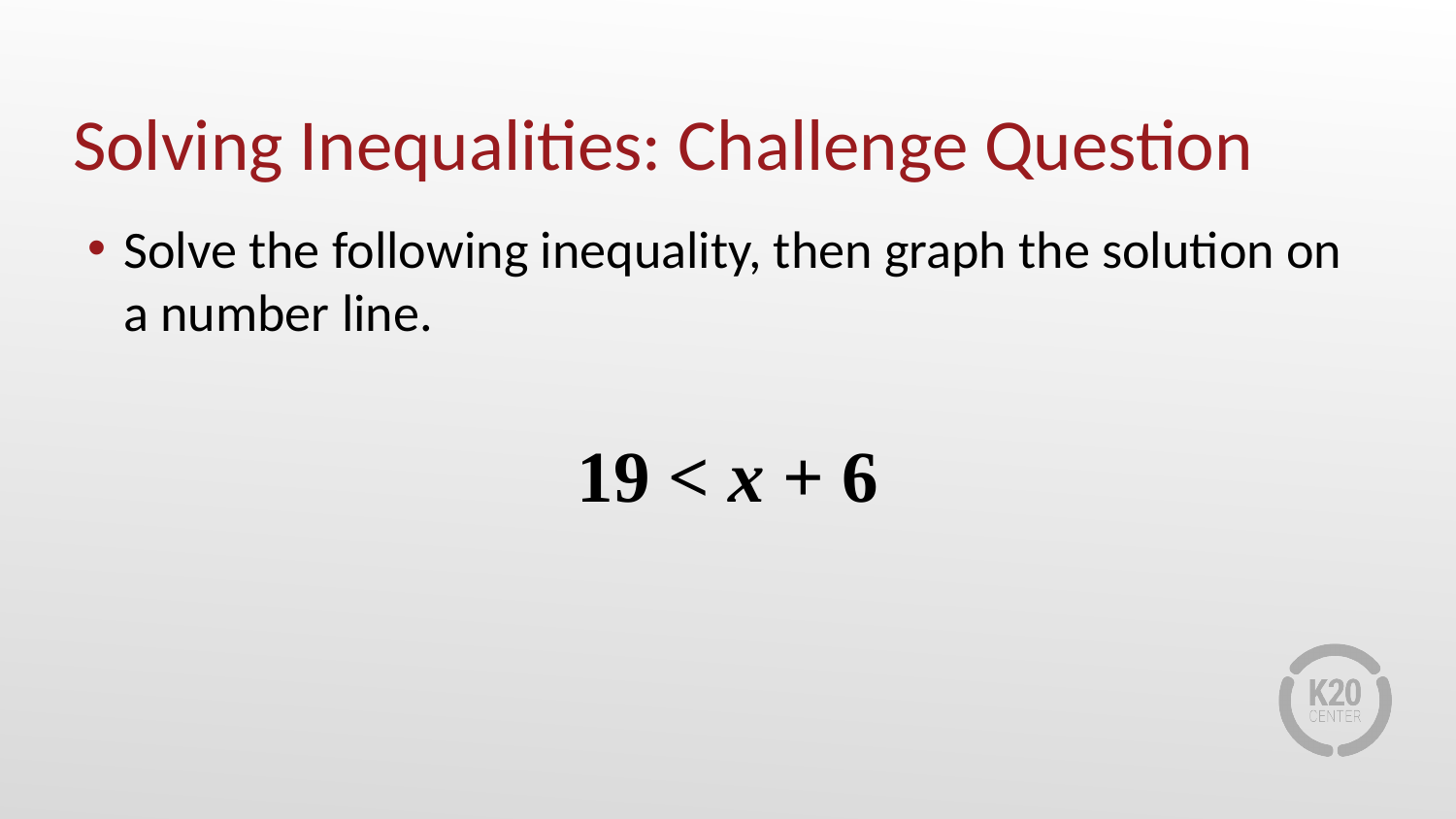

# Solving Inequalities: Challenge Question
Solve the following inequality, then graph the solution on a number line.

19 < x + 6